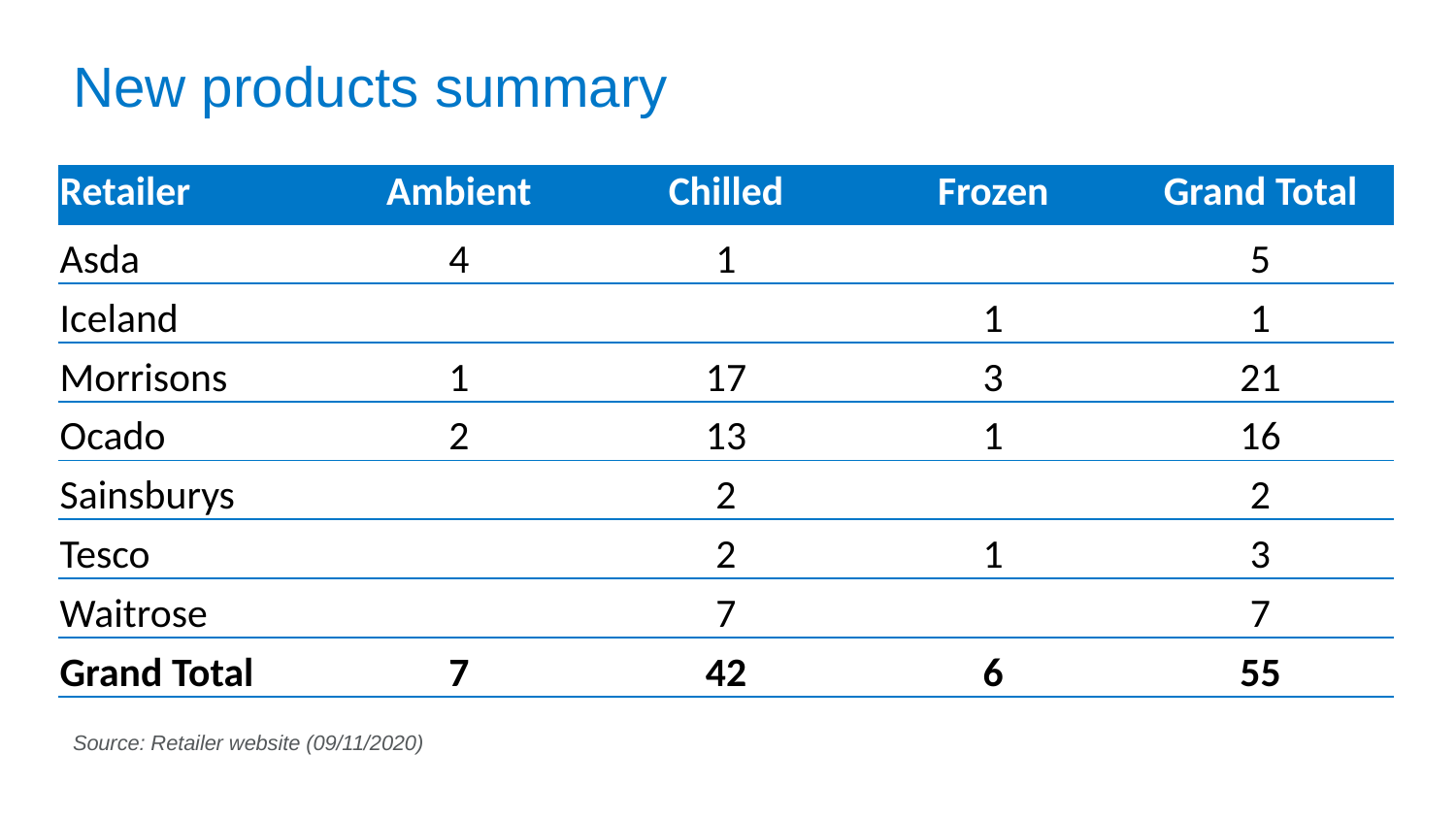

# New products summary
| Retailer | Ambient | Chilled | Frozen | Grand Total |
| --- | --- | --- | --- | --- |
| Asda | 4 | 1 |  | 5 |
| Iceland |  |  | 1 | 1 |
| Morrisons | 1 | 17 | 3 | 21 |
| Ocado | 2 | 13 | 1 | 16 |
| Sainsburys |  | 2 |  | 2 |
| Tesco |  | 2 | 1 | 3 |
| Waitrose |  | 7 |  | 7 |
| Grand Total | 7 | 42 | 6 | 55 |
Source: Retailer website (09/11/2020)